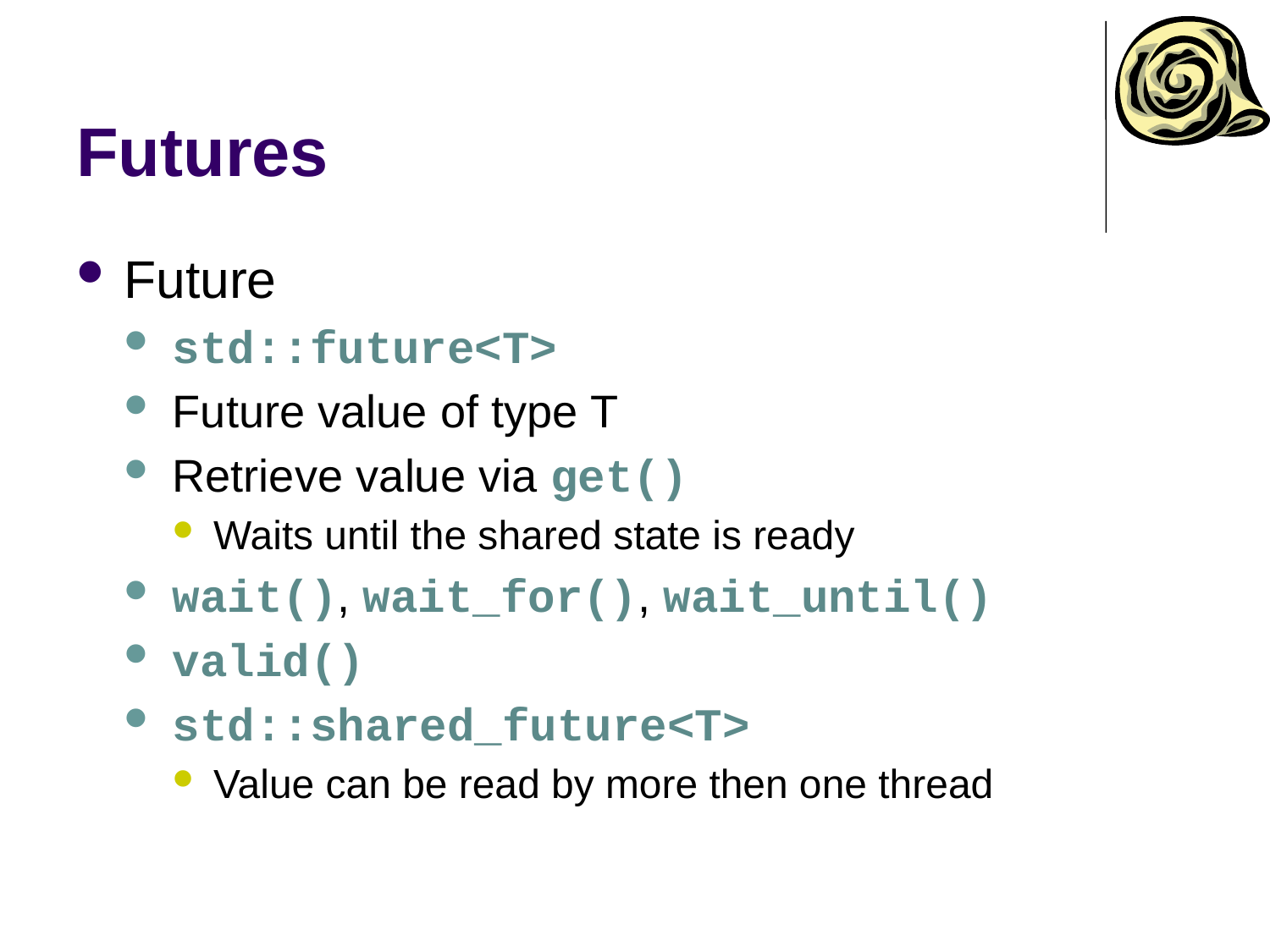

# Futures
Future
std::future<T>
Future value of type T
Retrieve value via get()
Waits until the shared state is ready
wait(), wait_for(), wait_until()
valid()
std::shared_future<T>
Value can be read by more then one thread